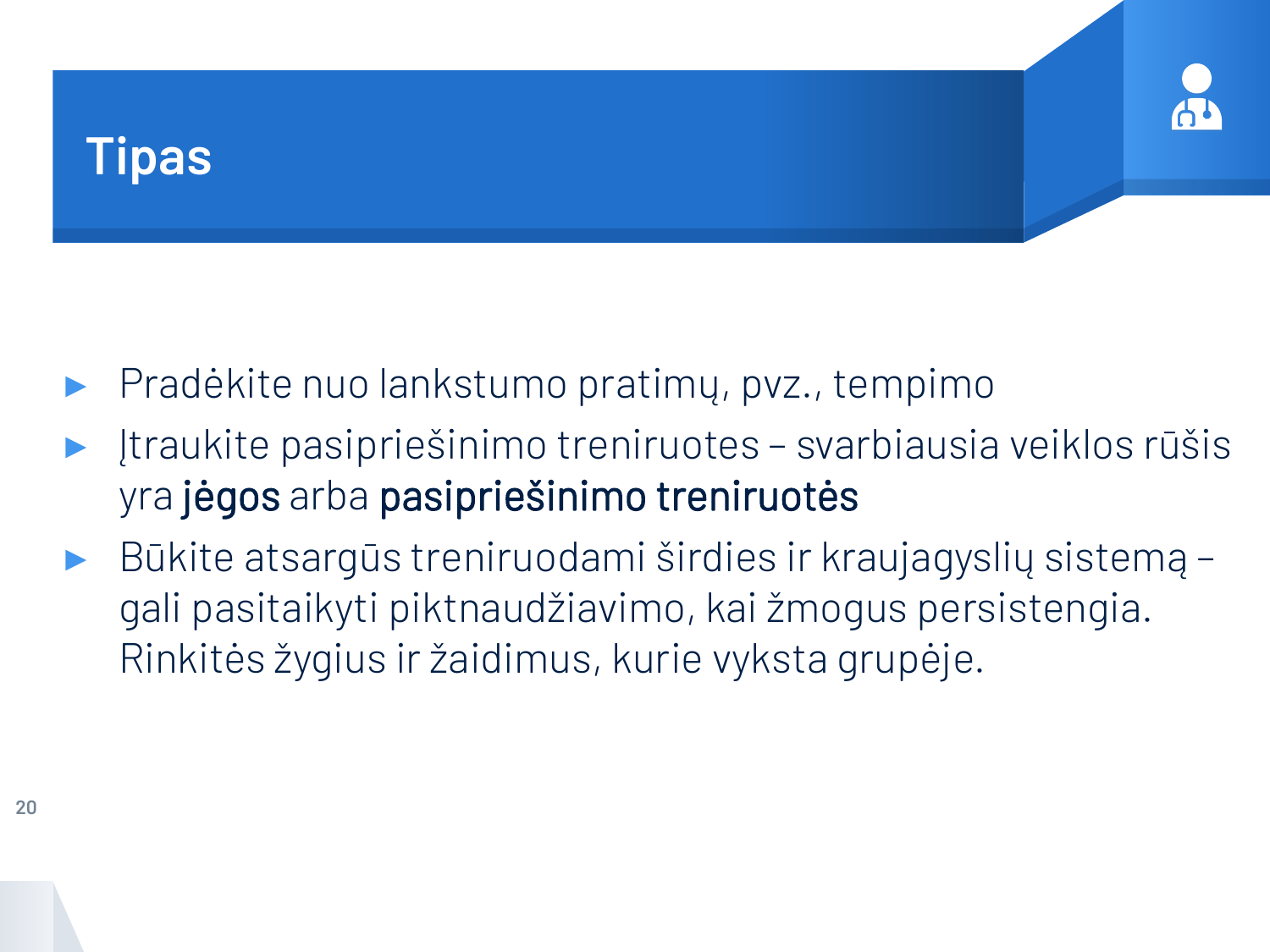

# Tipas
Pradėkite nuo lankstumo pratimų, pvz., tempimo
Įtraukite pasipriešinimo treniruotes – svarbiausia veiklos rūšis yra jėgos arba pasipriešinimo treniruotės
Būkite atsargūs treniruodami širdies ir kraujagyslių sistemą – gali pasitaikyti piktnaudžiavimo, kai žmogus persistengia. Rinkitės žygius ir žaidimus, kurie vyksta grupėje.
20